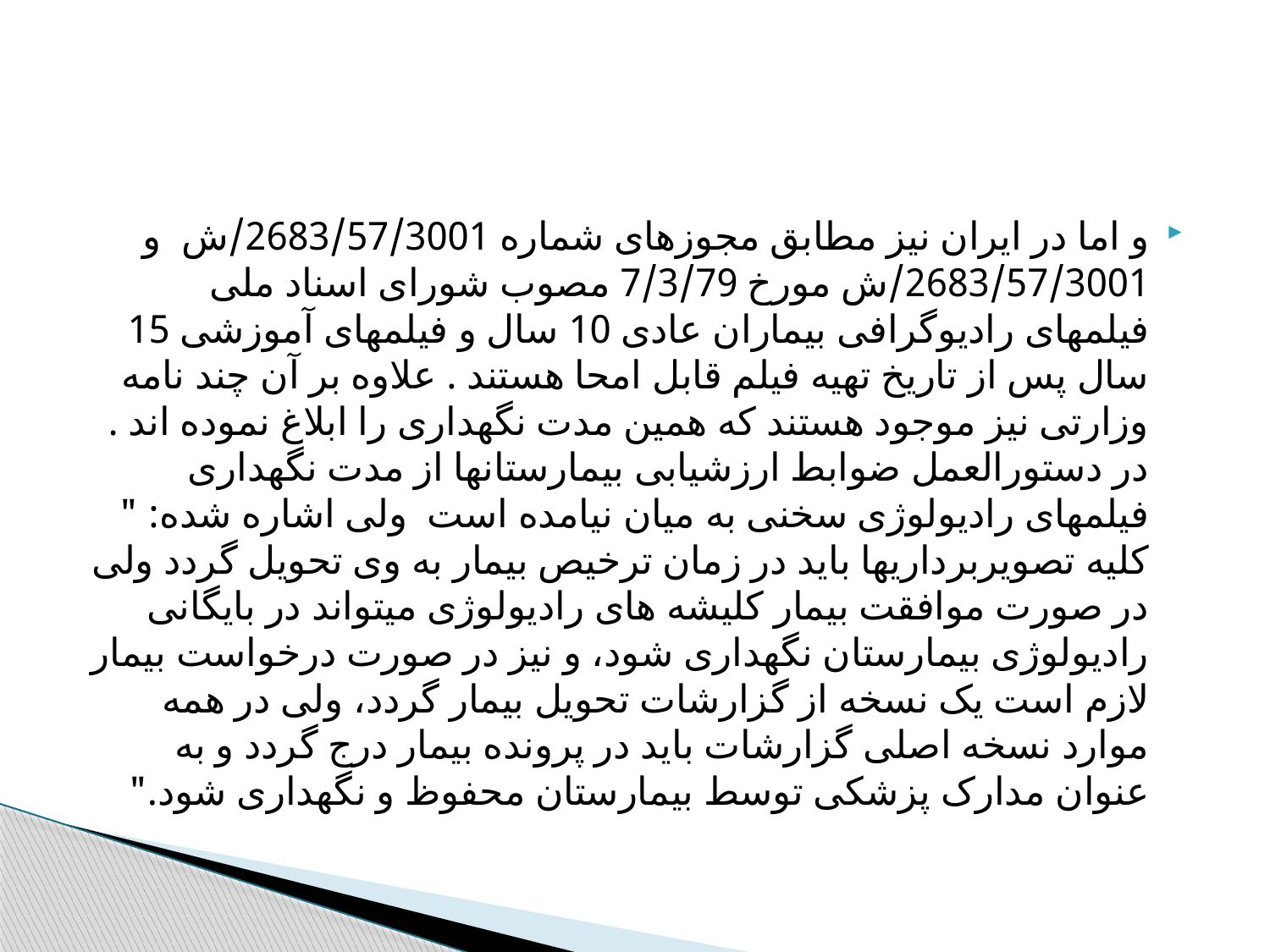

#
و اما در ایران نیز مطابق مجوزهای شماره 2683/57/3001/ش  و 2683/57/3001/ش مورخ 7/3/79 مصوب شورای اسناد ملی  فیلمهای رادیوگرافی بیماران عادی 10 سال و فیلمهای آموزشی 15 سال پس از تاریخ تهیه فیلم قابل امحا هستند . علاوه بر آن چند نامه وزارتی نیز موجود هستند که همین مدت نگهداری را ابلاغ نموده اند .  در دستورالعمل ضوابط ارزشیابی بیمارستانها از مدت نگهداری فیلمهای رادیولوژی سخنی به میان نیامده است  ولی اشاره شده: " کلیه تصویربرداریها باید در زمان ترخیص بیمار به وی تحویل گردد ولی در صورت موافقت بیمار کلیشه های رادیولوژی میتواند در بایگانی رادیولوژی بیمارستان نگهداری شود، و نیز در صورت درخواست بیمار لازم است یک نسخه از گزارشات تحویل بیمار گردد، ولی در همه موارد نسخه اصلی گزارشات باید در پرونده بیمار درج گردد و به عنوان مدارک پزشکی توسط بیمارستان محفوظ و نگهداری شود."